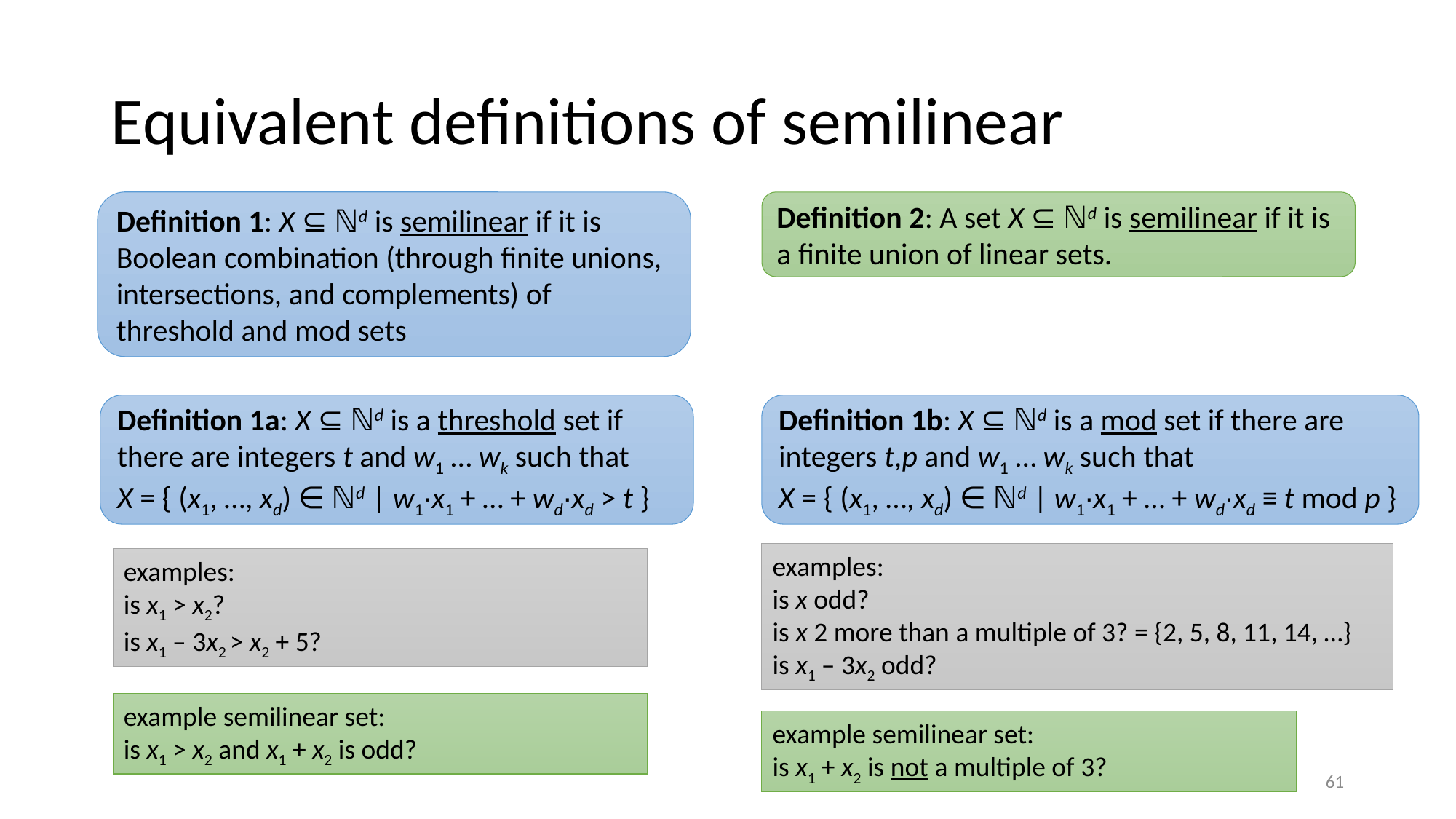

# Equivalent definitions of semilinear
Definition 1: X ⊆ ℕd is semilinear if it is Boolean combination (through finite unions, intersections, and complements) of threshold and mod sets
Definition 2: A set X ⊆ ℕd is semilinear if it is a finite union of linear sets.
Definition 1a: X ⊆ ℕd is a threshold set if there are integers t and w1 … wk such that     X = { (x1, …, xd) ∈ ℕd | w1∙x1 + … + wd∙xd > t }
Definition 1b: X ⊆ ℕd is a mod set if there are integers t,p and w1 … wk such that
X = { (x1, …, xd) ∈ ℕd | w1∙x1 + … + wd∙xd ≡ t mod p }
examples:
is x odd?
is x 2 more than a multiple of 3? = {2, 5, 8, 11, 14, …}
is x1 – 3x2 odd?
examples:
is x1 > x2?
is x1 – 3x2 > x2 + 5?
example semilinear set:
is x1 > x2 and x1 + x2 is odd?
example semilinear set:
is x1 + x2 is not a multiple of 3?
61